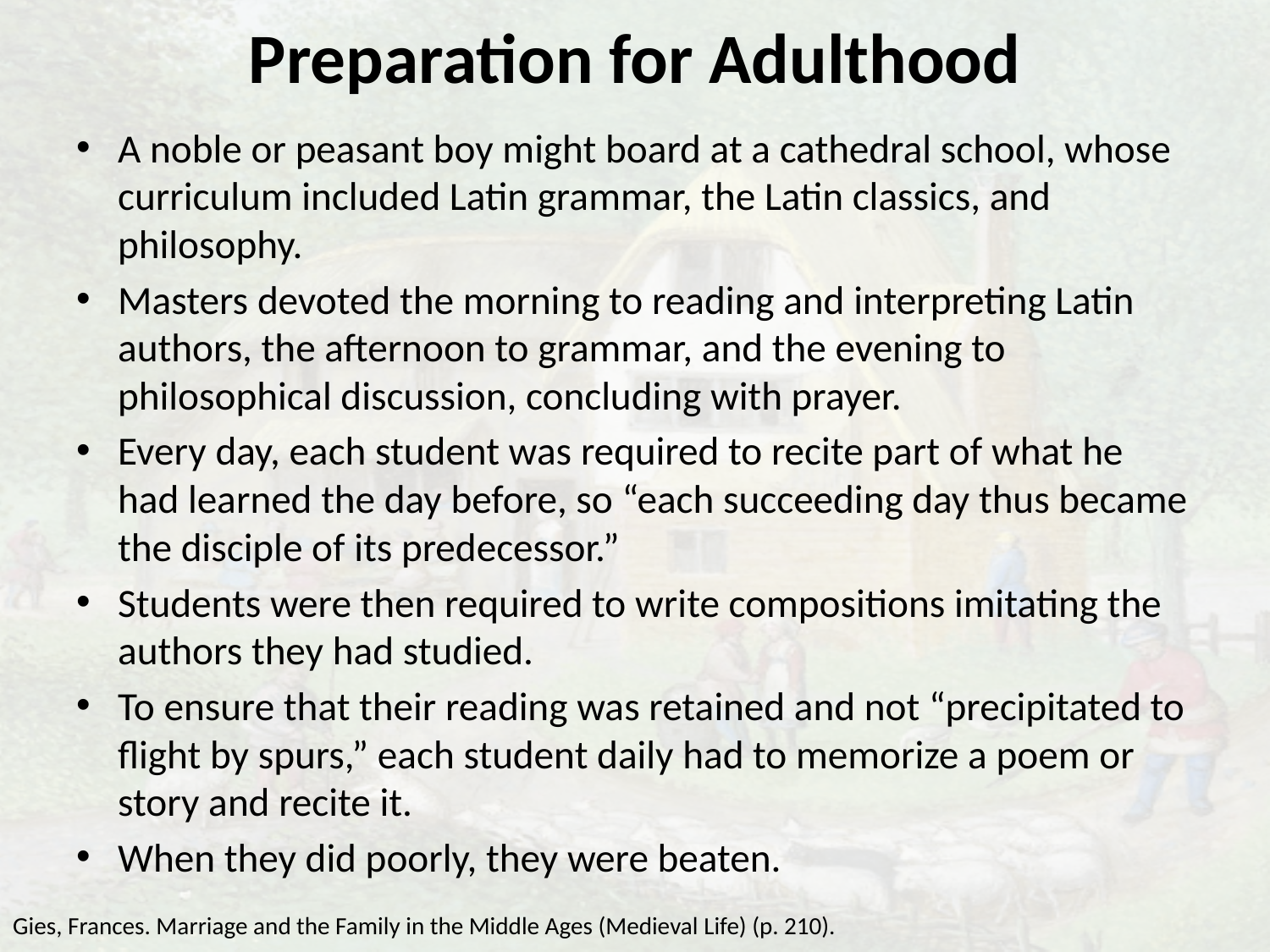

# Preparation for Adulthood
A noble or peasant boy might board at a cathedral school, whose curriculum included Latin grammar, the Latin classics, and philosophy.
Masters devoted the morning to reading and interpreting Latin authors, the afternoon to grammar, and the evening to philosophical discussion, concluding with prayer.
Every day, each student was required to recite part of what he had learned the day before, so “each succeeding day thus became the disciple of its predecessor.”
Students were then required to write compositions imitating the authors they had studied.
To ensure that their reading was retained and not “precipitated to flight by spurs,” each student daily had to memorize a poem or story and recite it.
When they did poorly, they were beaten.
Gies, Frances. Marriage and the Family in the Middle Ages (Medieval Life) (p. 210).